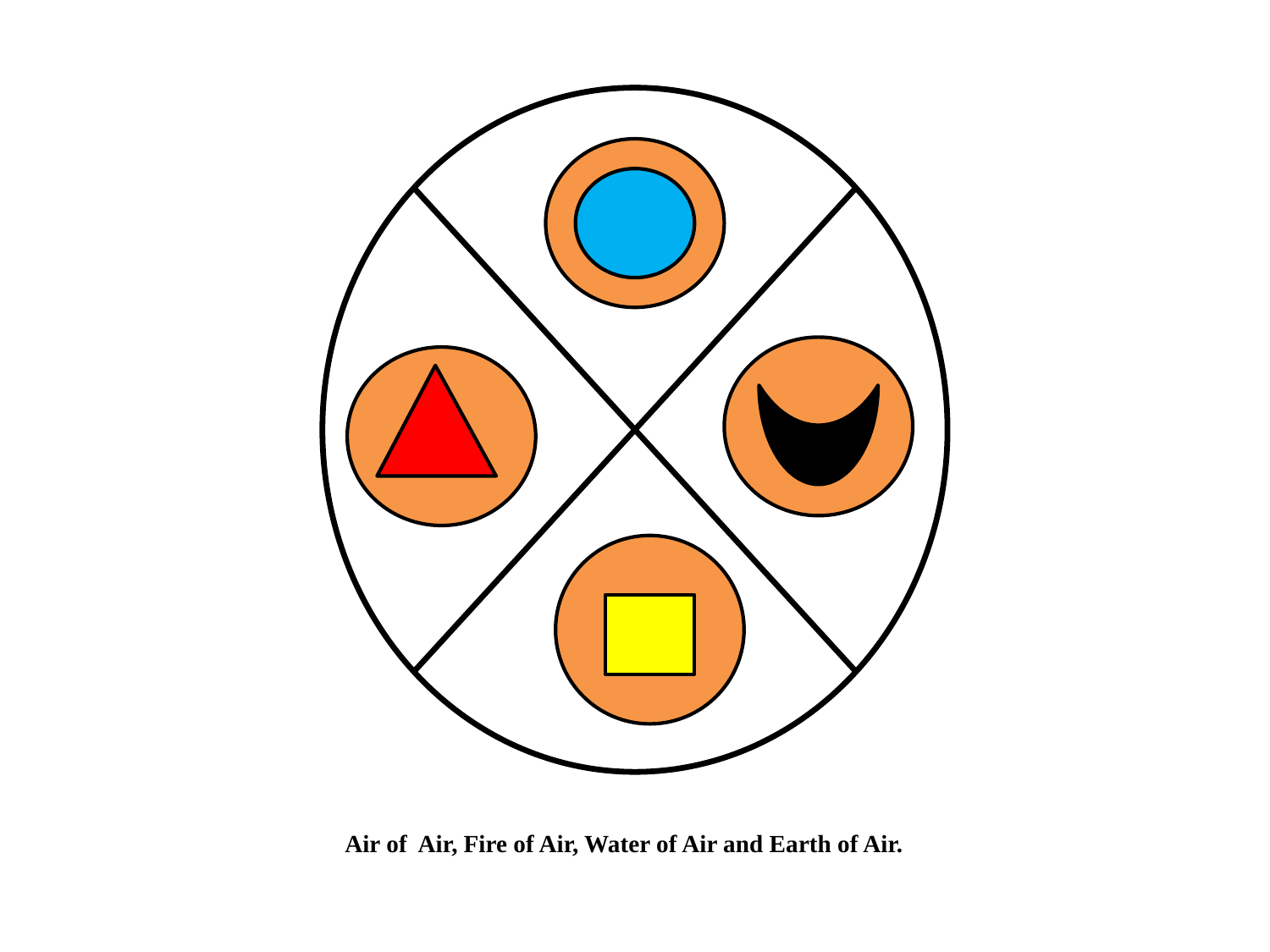

Air of  Air, Fire of Air, Water of Air and Earth of Air.